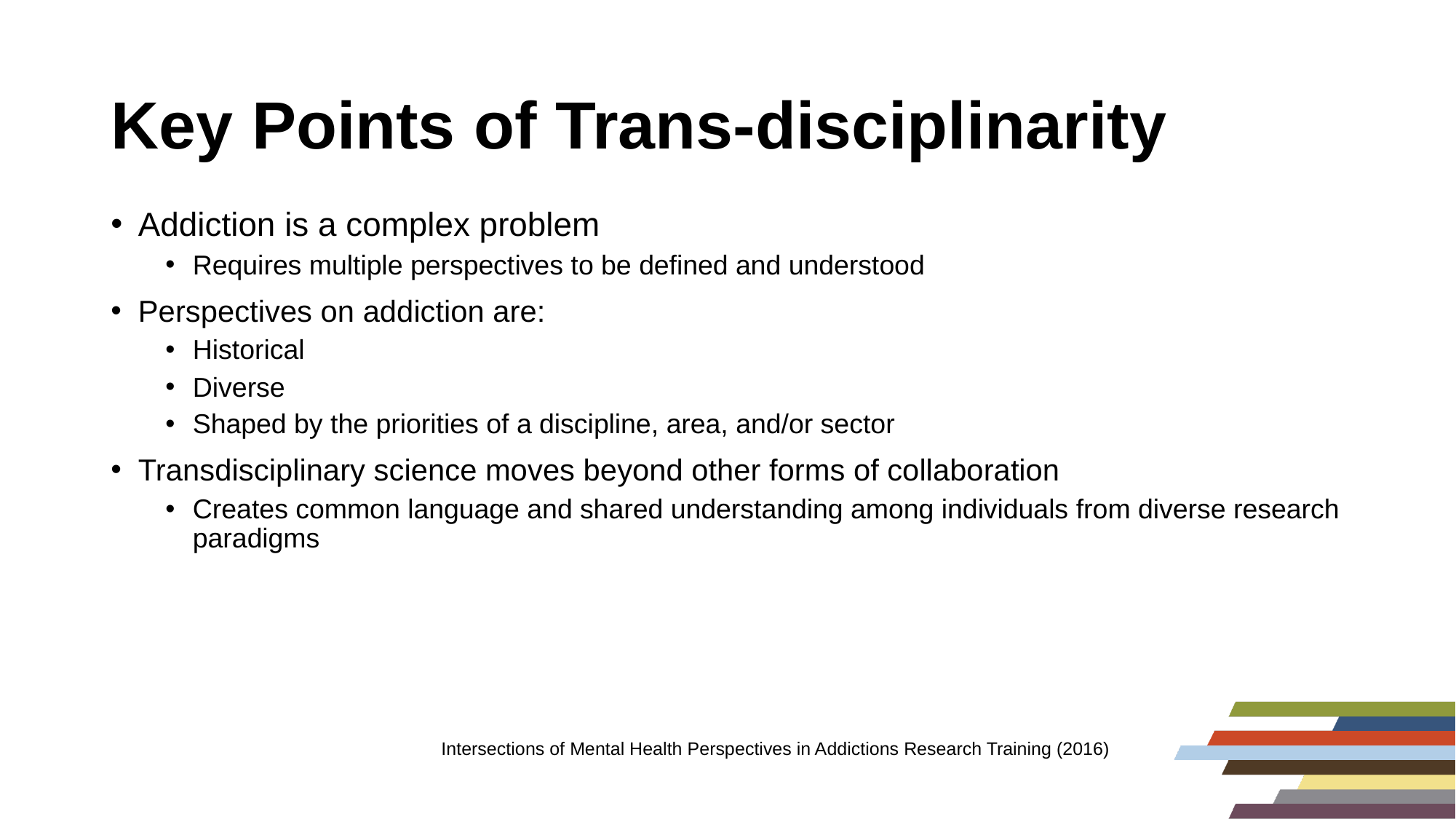

# Key Points of Trans-disciplinarity
Addiction is a complex problem
Requires multiple perspectives to be defined and understood
Perspectives on addiction are:
Historical
Diverse
Shaped by the priorities of a discipline, area, and/or sector
Transdisciplinary science moves beyond other forms of collaboration
Creates common language and shared understanding among individuals from diverse research paradigms

Intersections of Mental Health Perspectives in Addictions Research Training (2016)